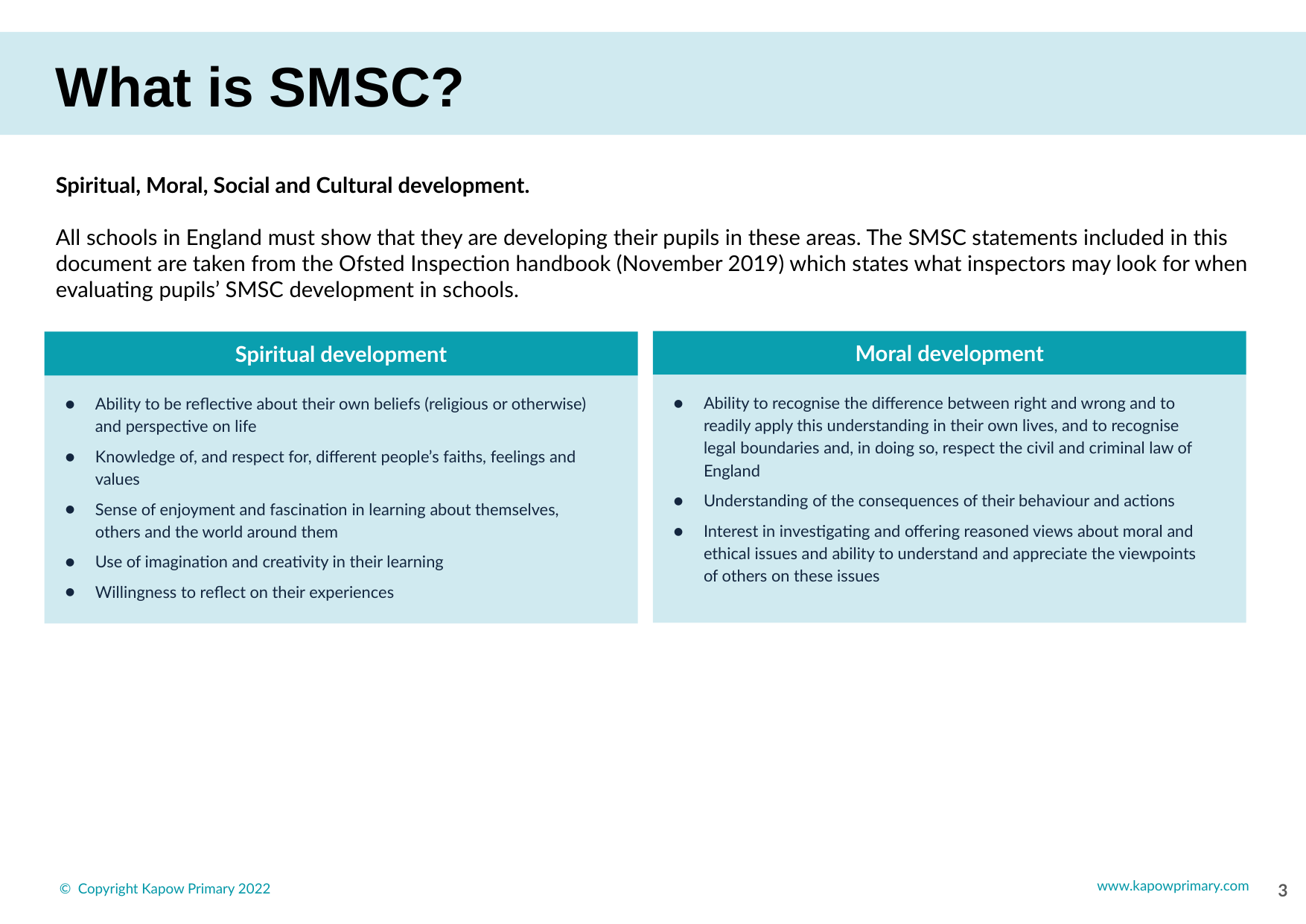

What is SMSC?
Spiritual, Moral, Social and Cultural development.

All schools in England must show that they are developing their pupils in these areas. The SMSC statements included in this document are taken from the Ofsted Inspection handbook (November 2019) which states what inspectors may look for when evaluating pupils’ SMSC development in schools.

Moral development
Spiritual development
Ability to recognise the difference between right and wrong and to readily apply this understanding in their own lives, and to recognise legal boundaries and, in doing so, respect the civil and criminal law of England
Understanding of the consequences of their behaviour and actions
Interest in investigating and offering reasoned views about moral and ethical issues and ability to understand and appreciate the viewpoints of others on these issues
Ability to be reflective about their own beliefs (religious or otherwise) and perspective on life
Knowledge of, and respect for, different people’s faiths, feelings and values
Sense of enjoyment and fascination in learning about themselves, others and the world around them
Use of imagination and creativity in their learning
Willingness to reflect on their experiences
3